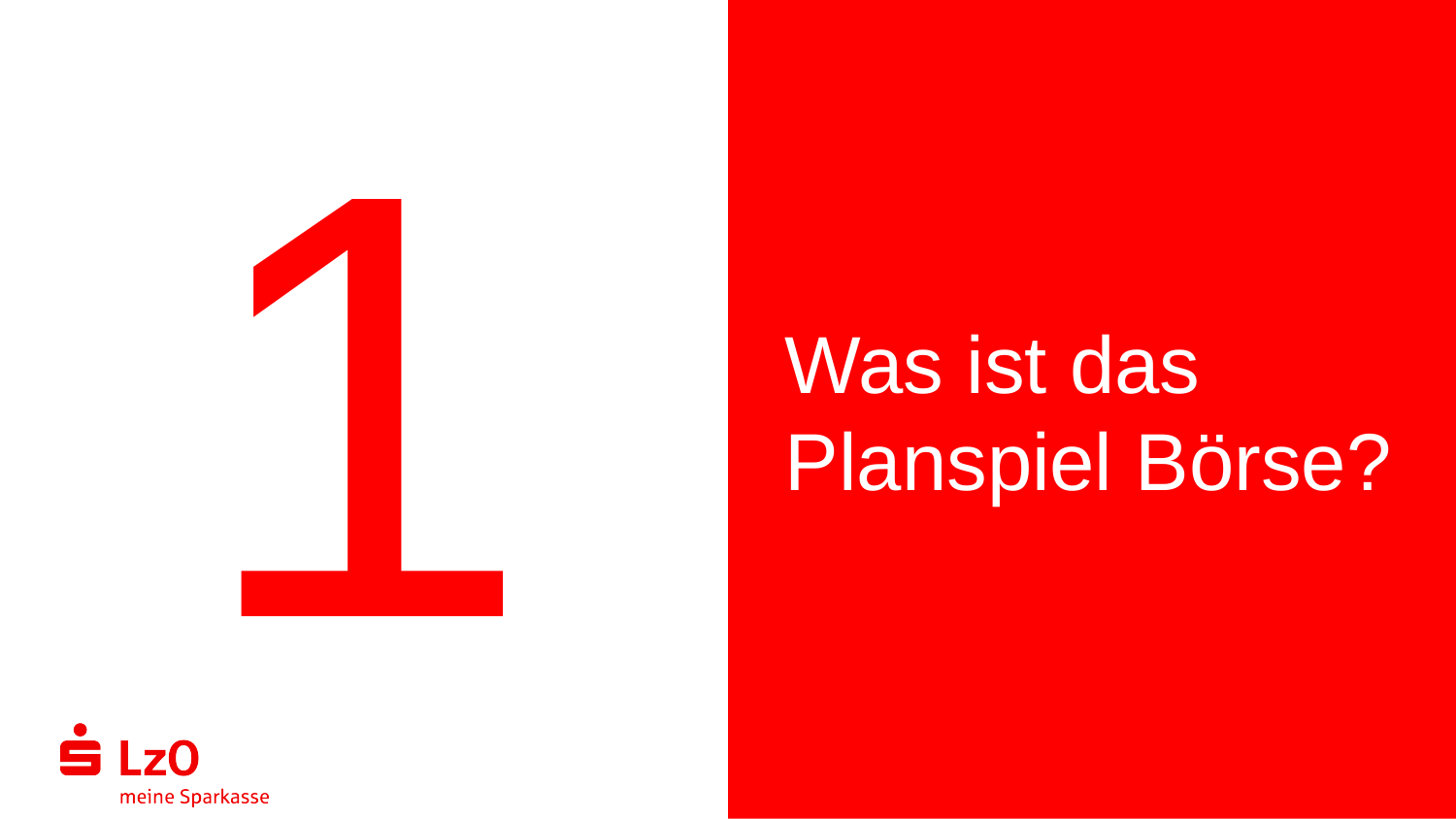

# 1
Was ist das Planspiel Börse?
6